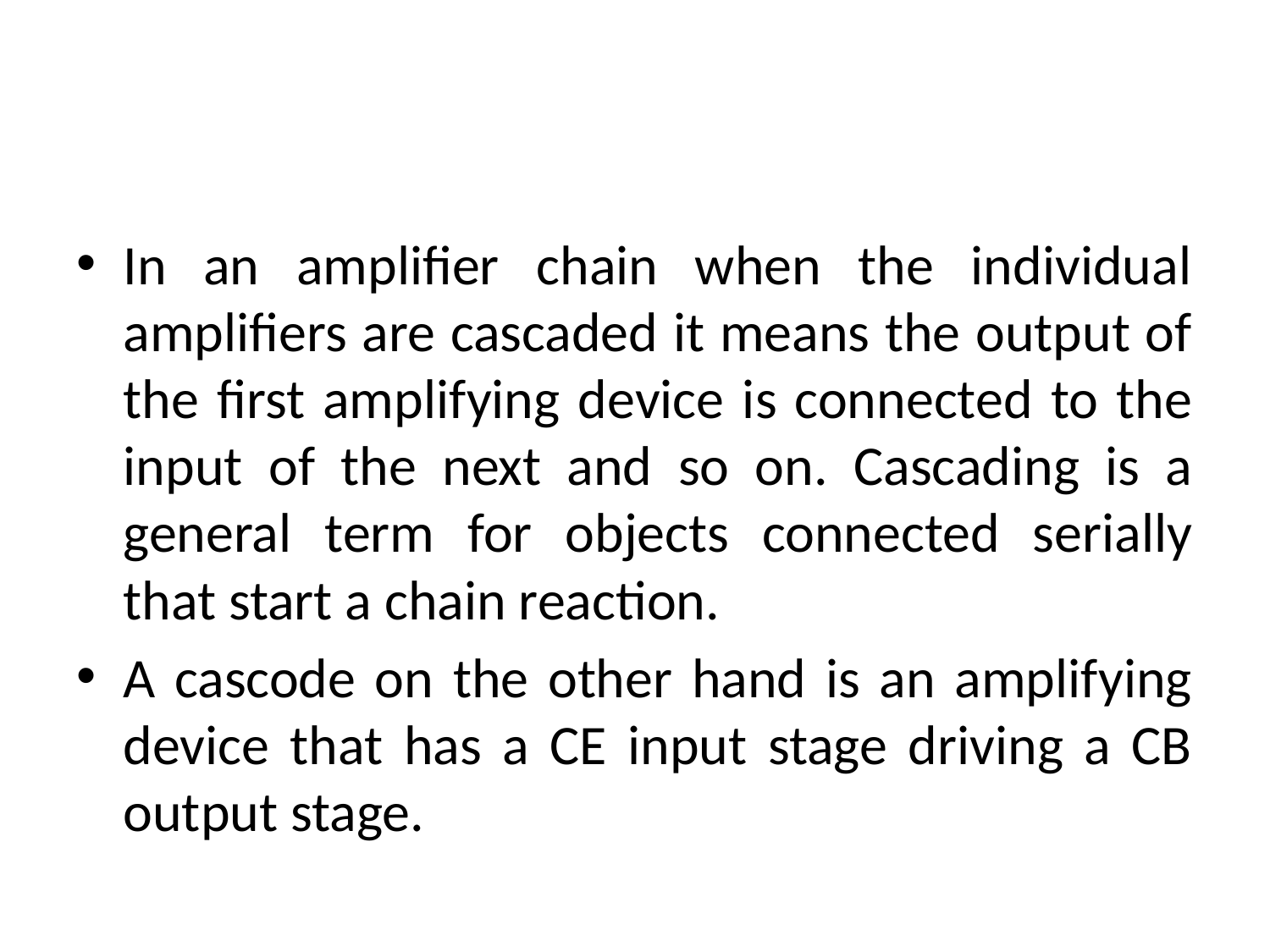

#
In an amplifier chain when the individual amplifiers are cascaded it means the output of the first amplifying device is connected to the input of the next and so on. Cascading is a general term for objects connected serially that start a chain reaction.
A cascode on the other hand is an amplifying device that has a CE input stage driving a CB output stage.